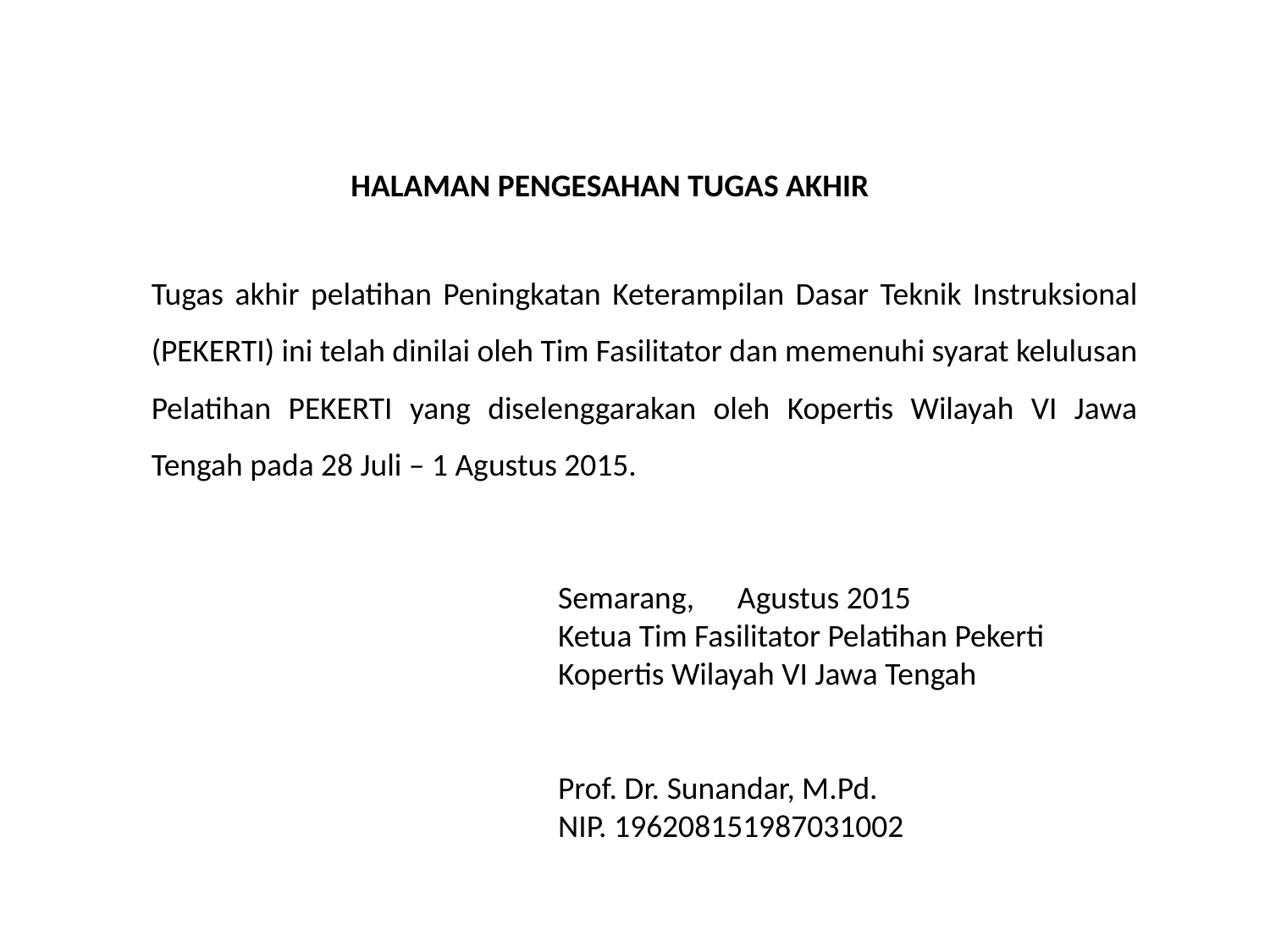

HALAMAN PENGESAHAN TUGAS AKHIR
Tugas akhir pelatihan Peningkatan Keterampilan Dasar Teknik Instruksional (PEKERTI) ini telah dinilai oleh Tim Fasilitator dan memenuhi syarat kelulusan Pelatihan PEKERTI yang diselenggarakan oleh Kopertis Wilayah VI Jawa Tengah pada 28 Juli – 1 Agustus 2015.
Semarang,      Agustus 2015
Ketua Tim Fasilitator Pelatihan Pekerti
Kopertis Wilayah VI Jawa Tengah

Prof. Dr. Sunandar, M.Pd.
NIP. 196208151987031002